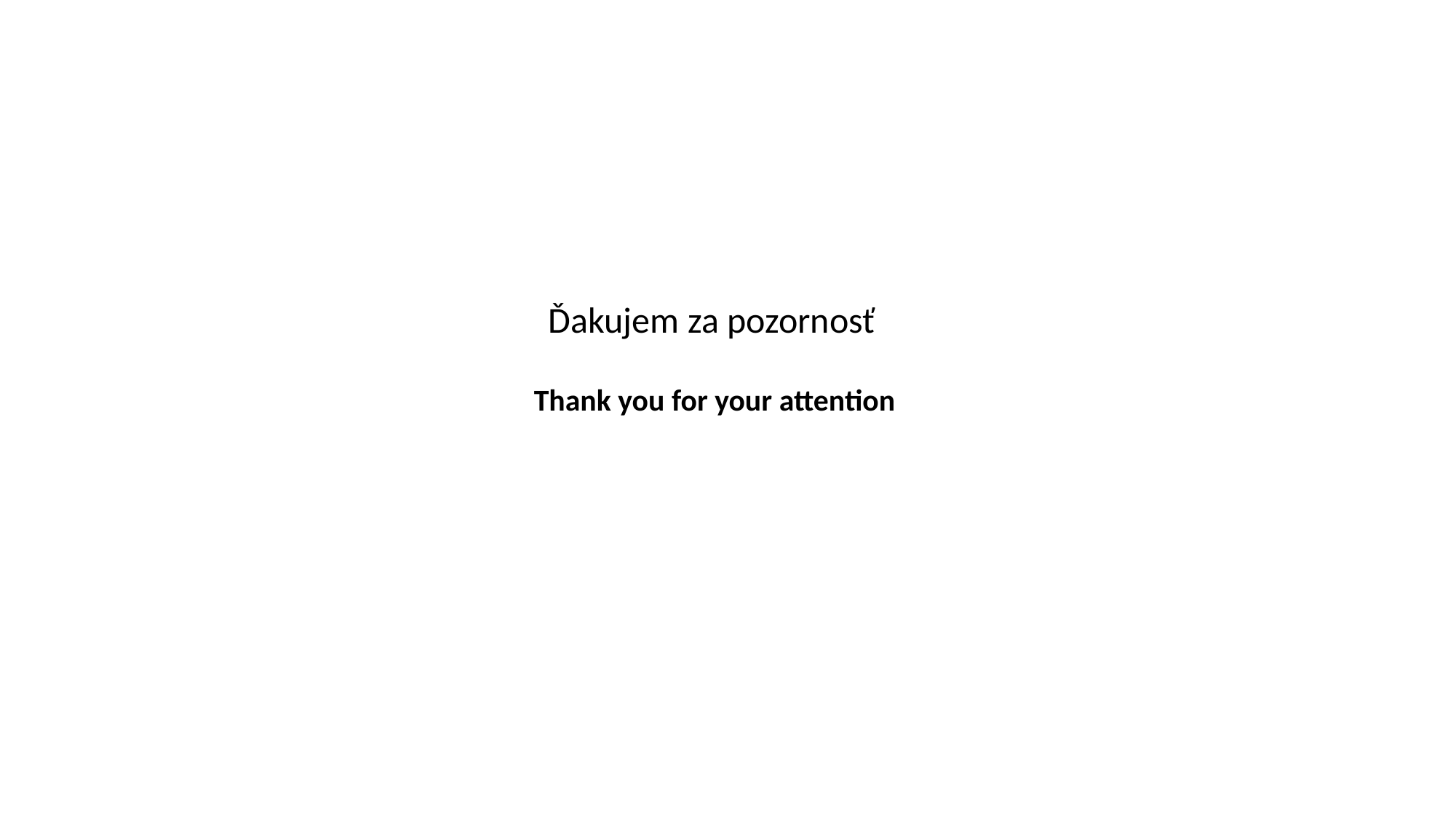

Ďakujem za pozornosť
Thank you for your attention